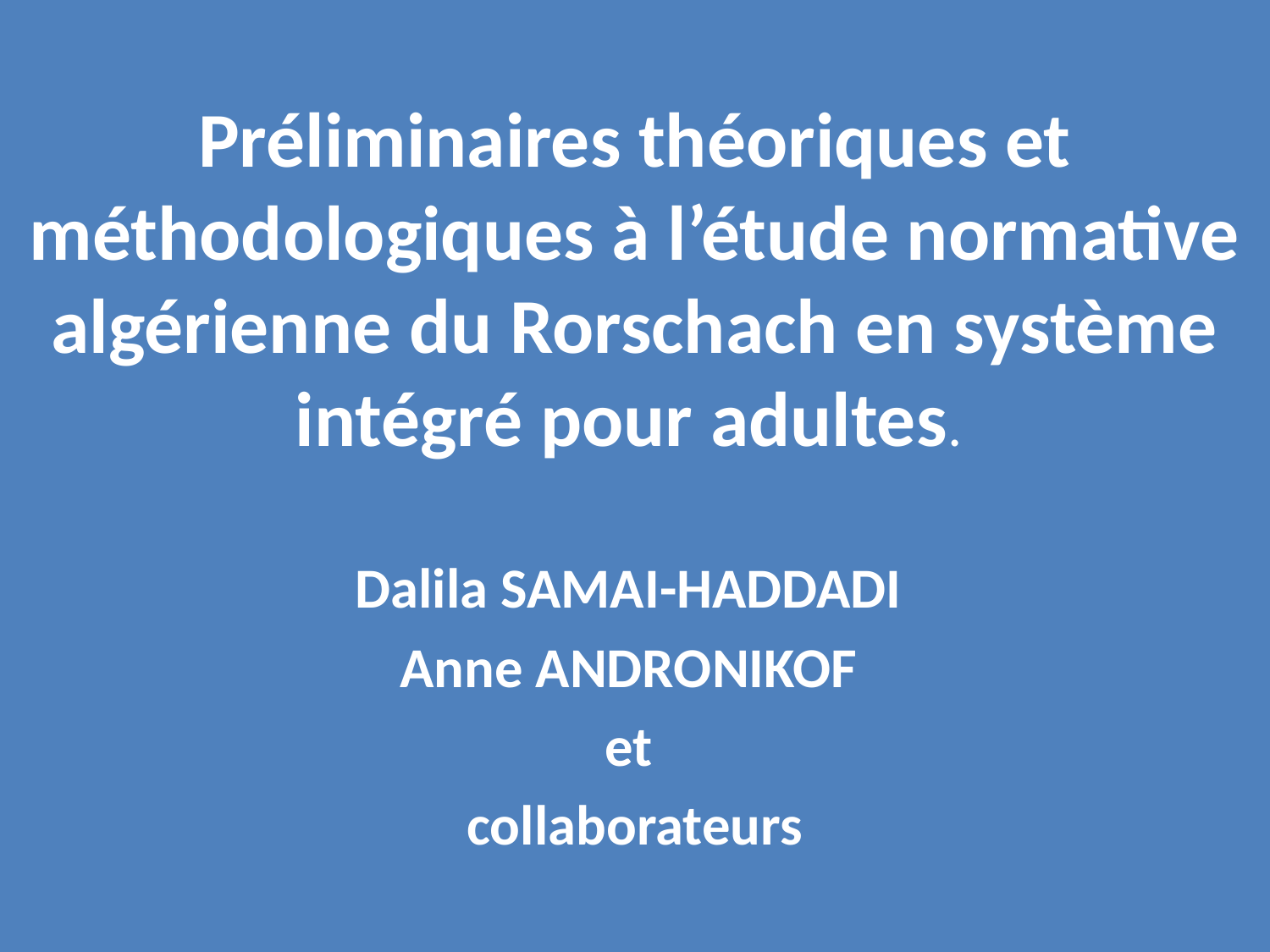

Préliminaires théoriques et méthodologiques à l’étude normative algérienne du Rorschach en système intégré pour adultes.

Dalila SAMAI-HADDADI
Anne ANDRONIKOF
et
collaborateurs